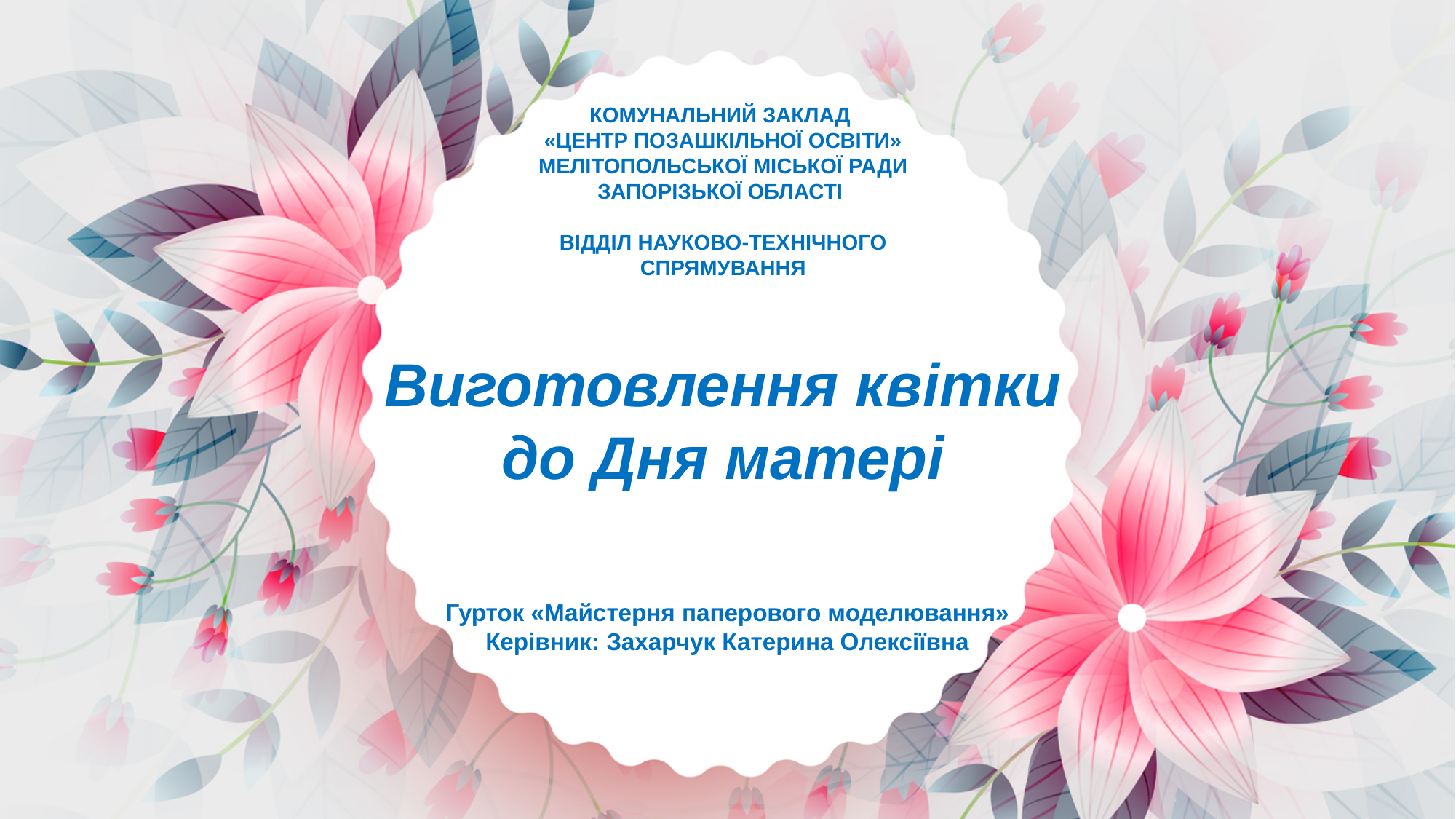

КОМУНАЛЬНИЙ ЗАКЛАД
«ЦЕНТР ПОЗАШКІЛЬНОЇ ОСВІТИ»
 МЕЛІТОПОЛЬСЬКОЇ МІСЬКОЇ РАДИ
ЗАПОРІЗЬКОЇ ОБЛАСТІ

ВІДДІЛ НАУКОВО-ТЕХНІЧНОГО СПРЯМУВАННЯ
Виготовлення квітки до Дня матері
Гурток «Майстерня паперового моделювання»
Керівник: Захарчук Катерина Олексіївна